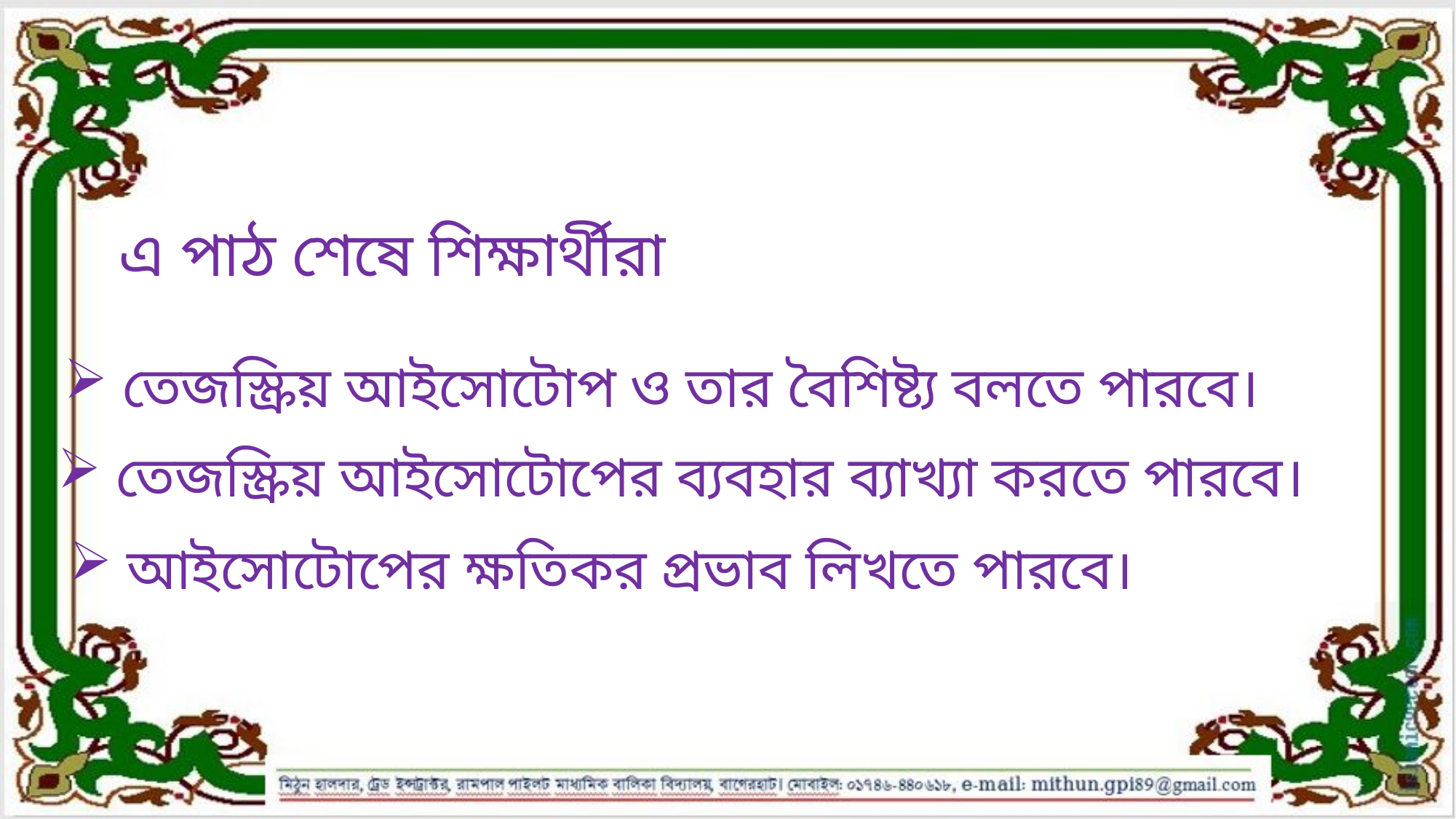

এ পাঠ শেষে শিক্ষার্থীরা
 তেজস্ক্রিয় আইসোটোপ ও তার বৈশিষ্ট্য বলতে পারবে।
 তেজস্ক্রিয় আইসোটোপের ব্যবহার ব্যাখ্যা করতে পারবে।
 আইসোটোপের ক্ষতিকর প্রভাব লিখতে পারবে।